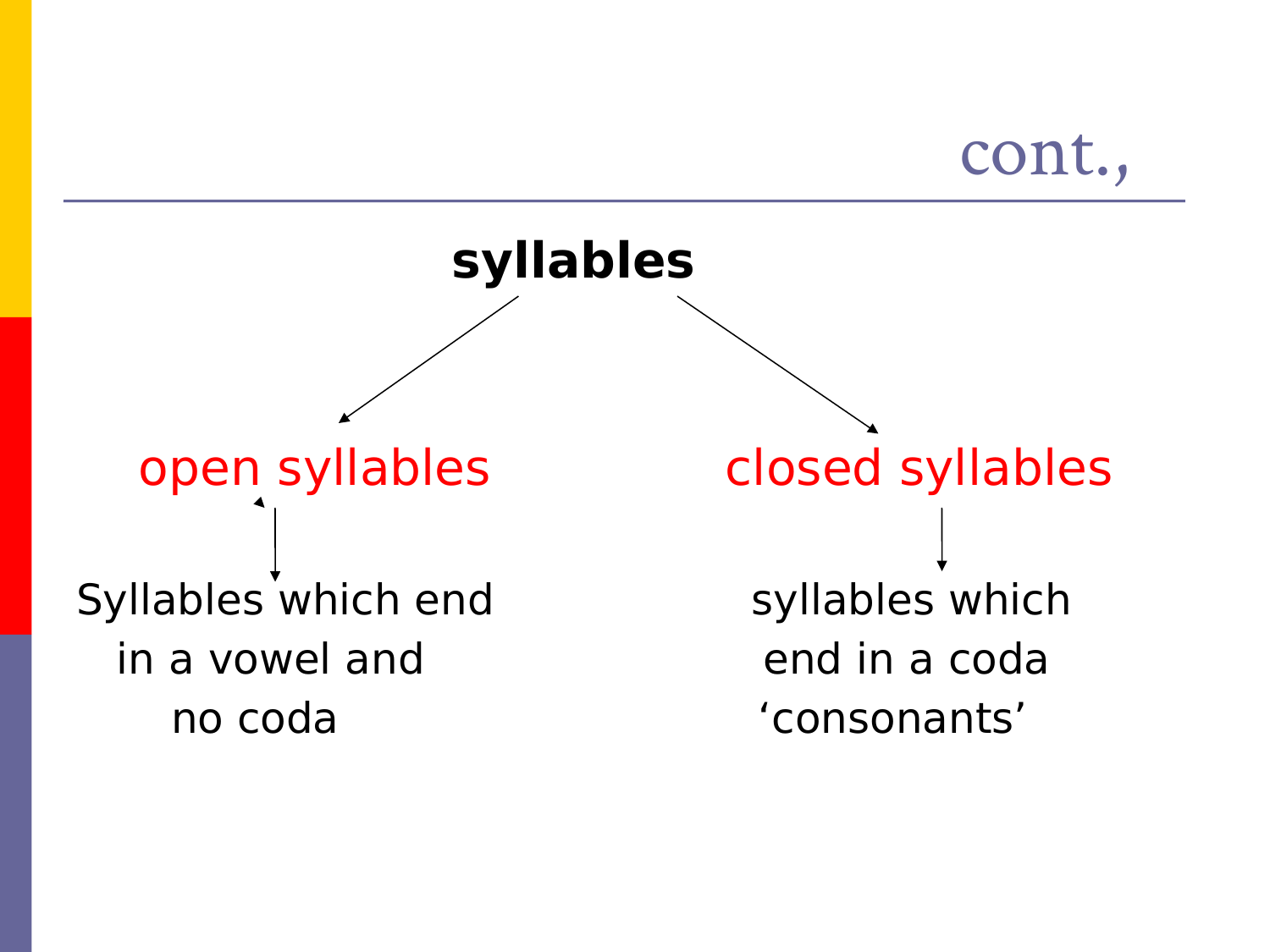

# cont.,
                        syllables

    open syllables               closed syllables

Syllables which end                   syllables which
   in a vowel and                         end in a coda
       no coda                               ‘consonants’